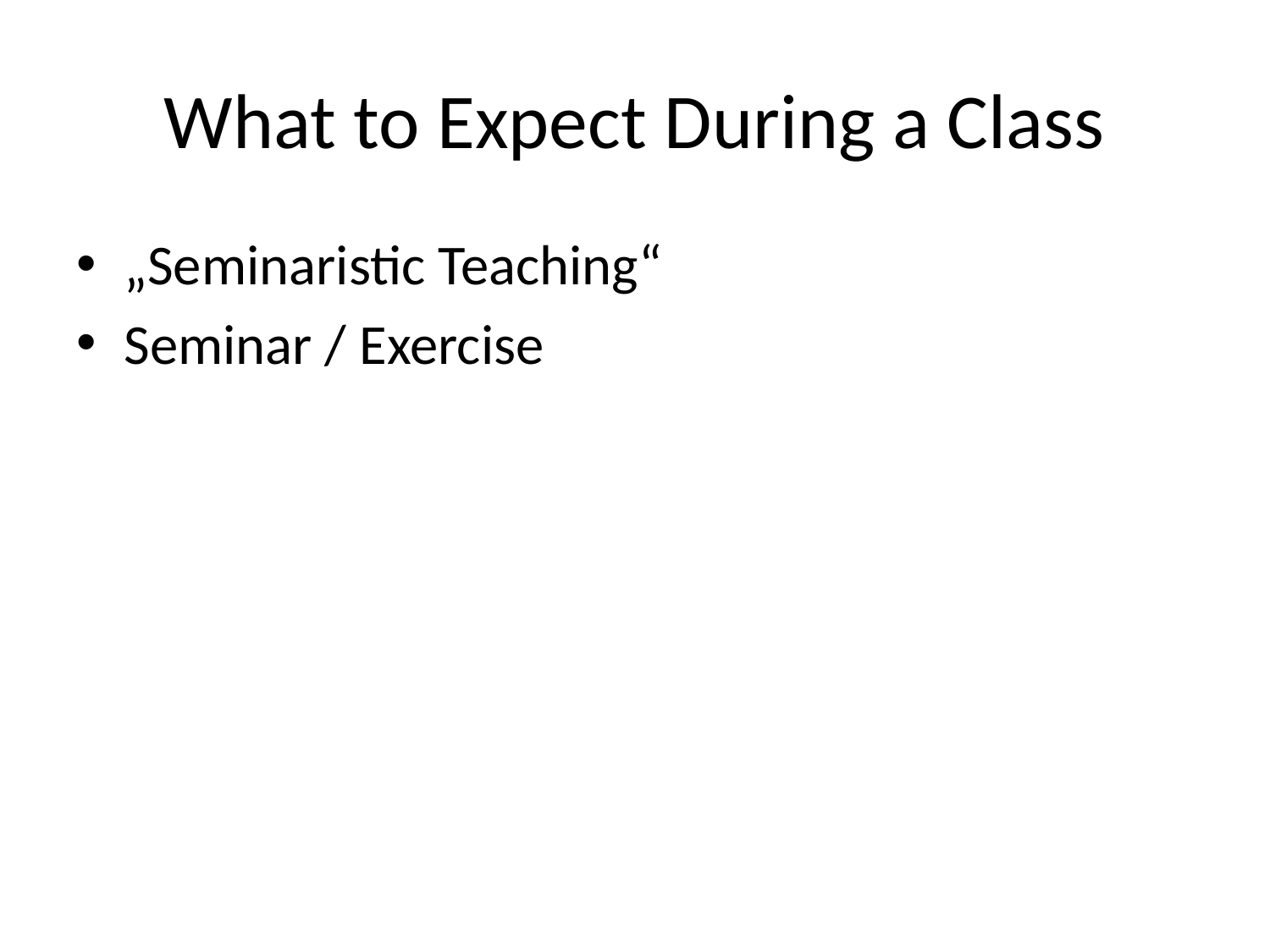

# What to Expect During a Class
„Seminaristic Teaching“
Seminar / Exercise